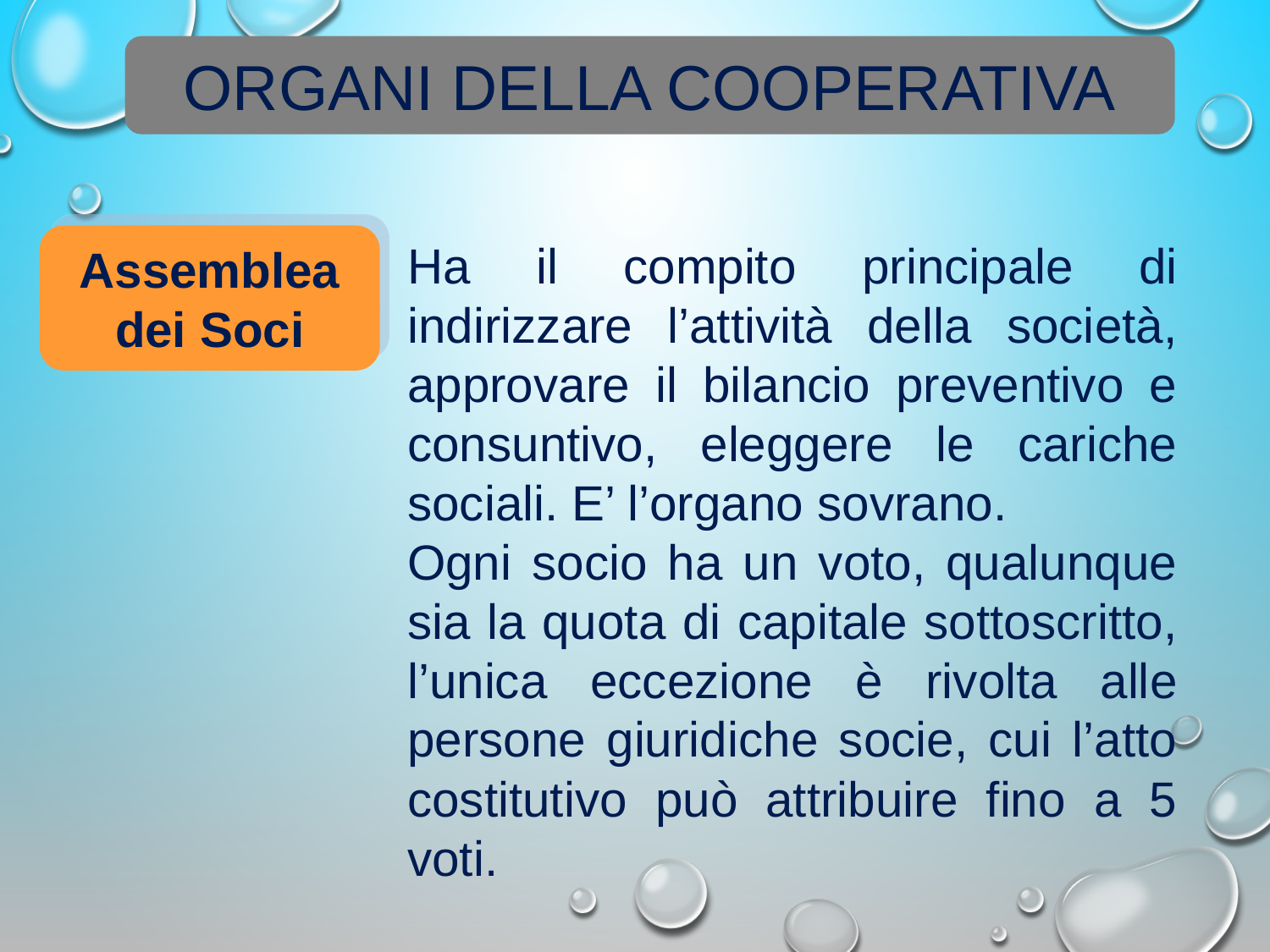

ORGANI DELLA COOPERATIVA
Assemblea dei Soci
Ha il compito principale di indirizzare l’attività della società, approvare il bilancio preventivo e consuntivo, eleggere le cariche sociali. E’ l’organo sovrano.
Ogni socio ha un voto, qualunque sia la quota di capitale sottoscritto, l’unica eccezione è rivolta alle persone giuridiche socie, cui l’atto costitutivo può attribuire fino a 5 voti.